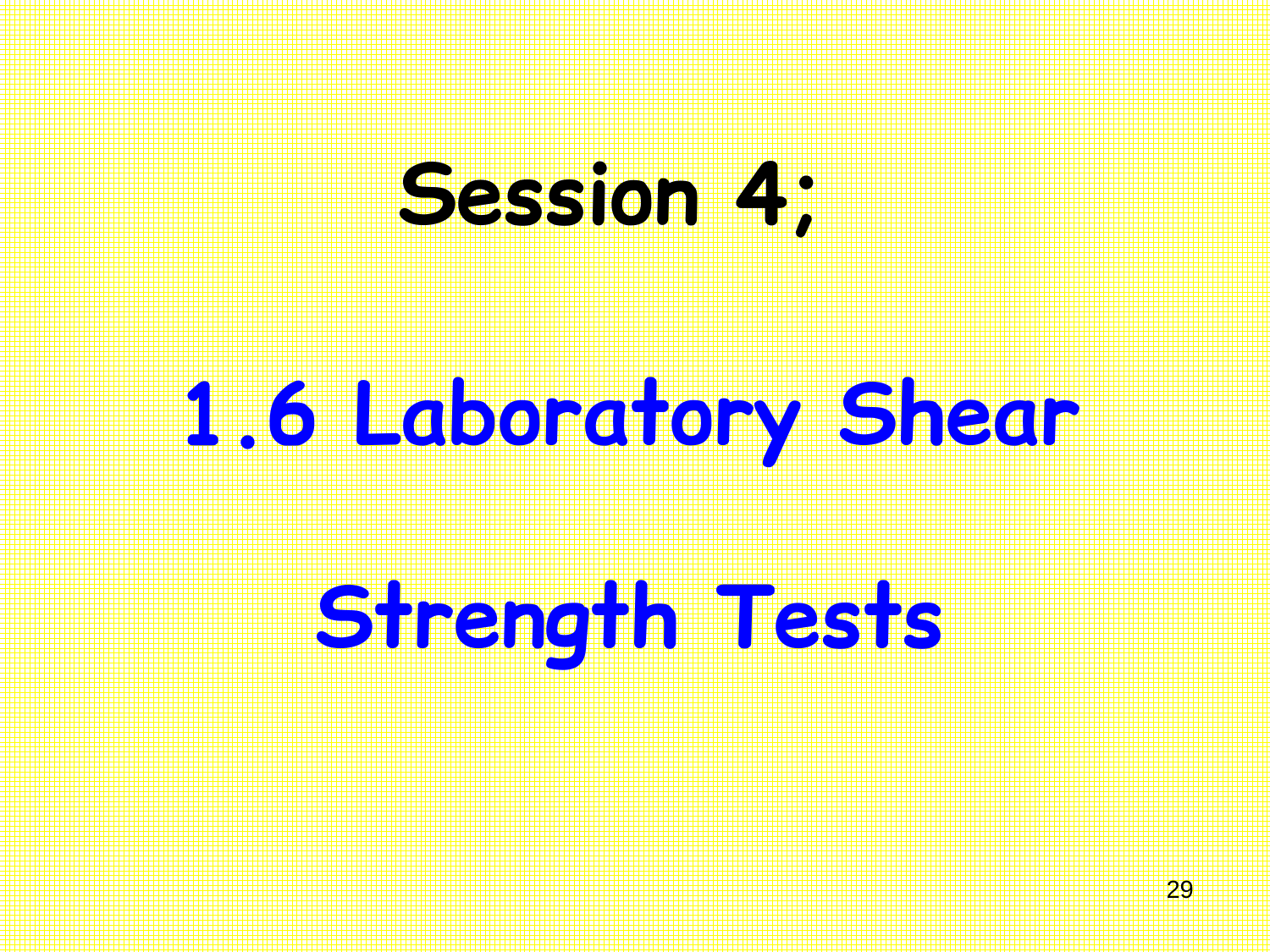

Session 4;
1.6 Laboratory Shear Strength Tests
29